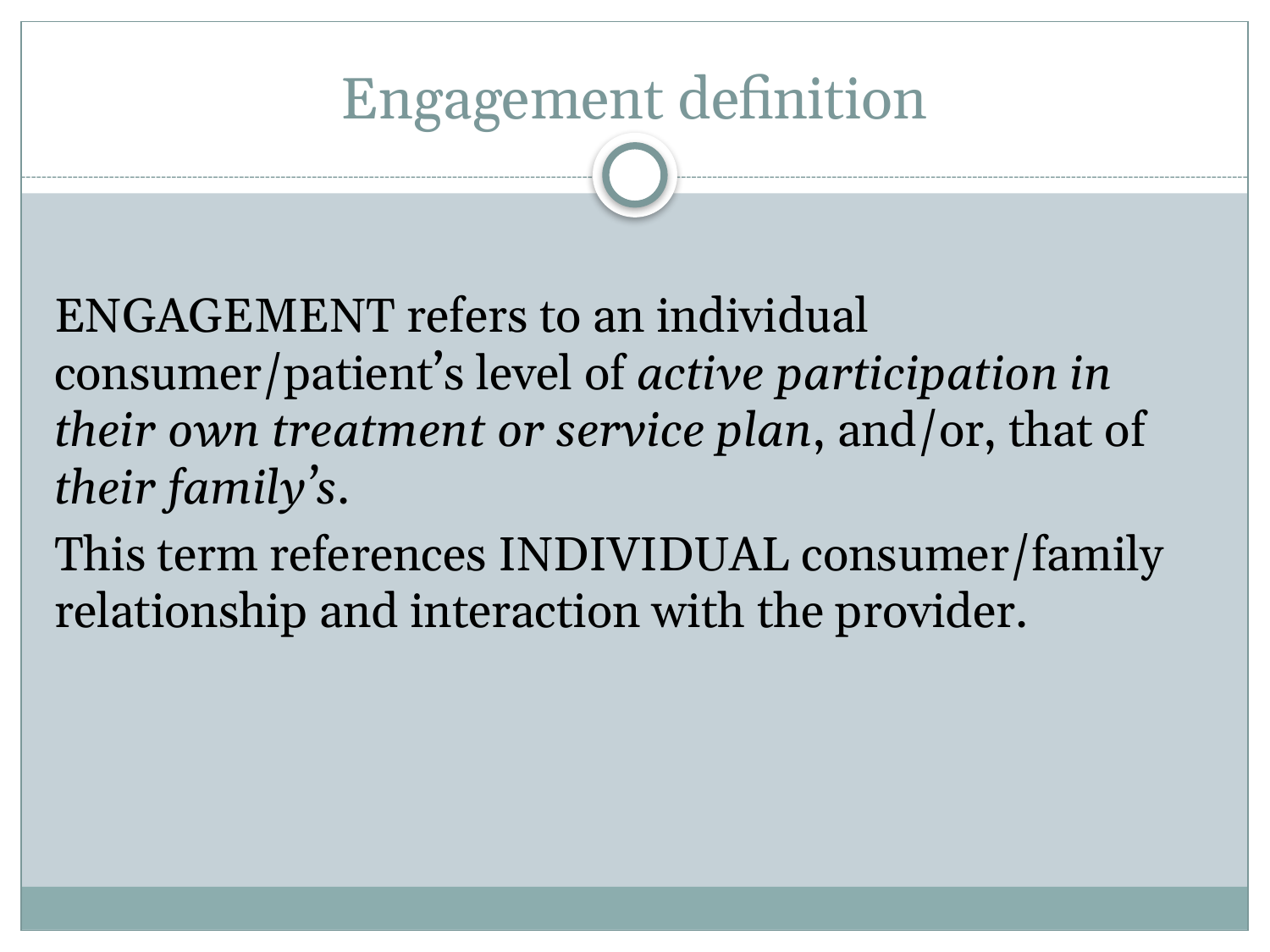

# Engagement definition

ENGAGEMENT refers to an individual consumer/patient’s level of active participation in their own treatment or service plan, and/or, that of their family’s.
This term references INDIVIDUAL consumer/family relationship and interaction with the provider.